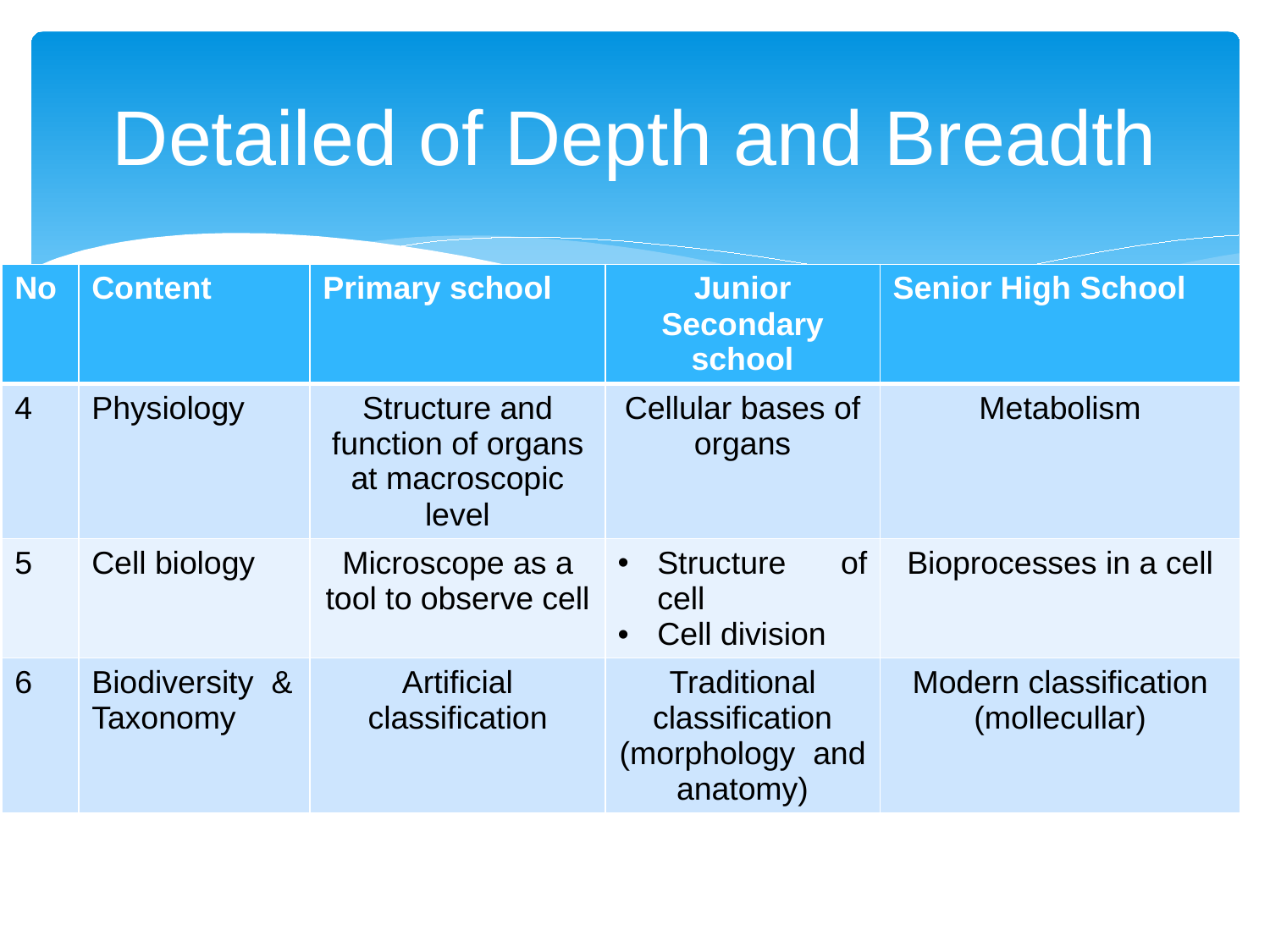

# Detailed of Depth and Breadth
| No | Content | Primary school | Junior Secondary school | Senior High School |
| --- | --- | --- | --- | --- |
| 4 | Physiology | Structure and function of organs at macroscopic level | Cellular bases of organs | Metabolism |
| 5 | Cell biology | Microscope as a tool to observe cell | Structure of cell Cell division | Bioprocesses in a cell |
| 6 | Biodiversity & Taxonomy | Artificial classification | Traditional classification (morphology and anatomy) | Modern classification (mollecullar) |